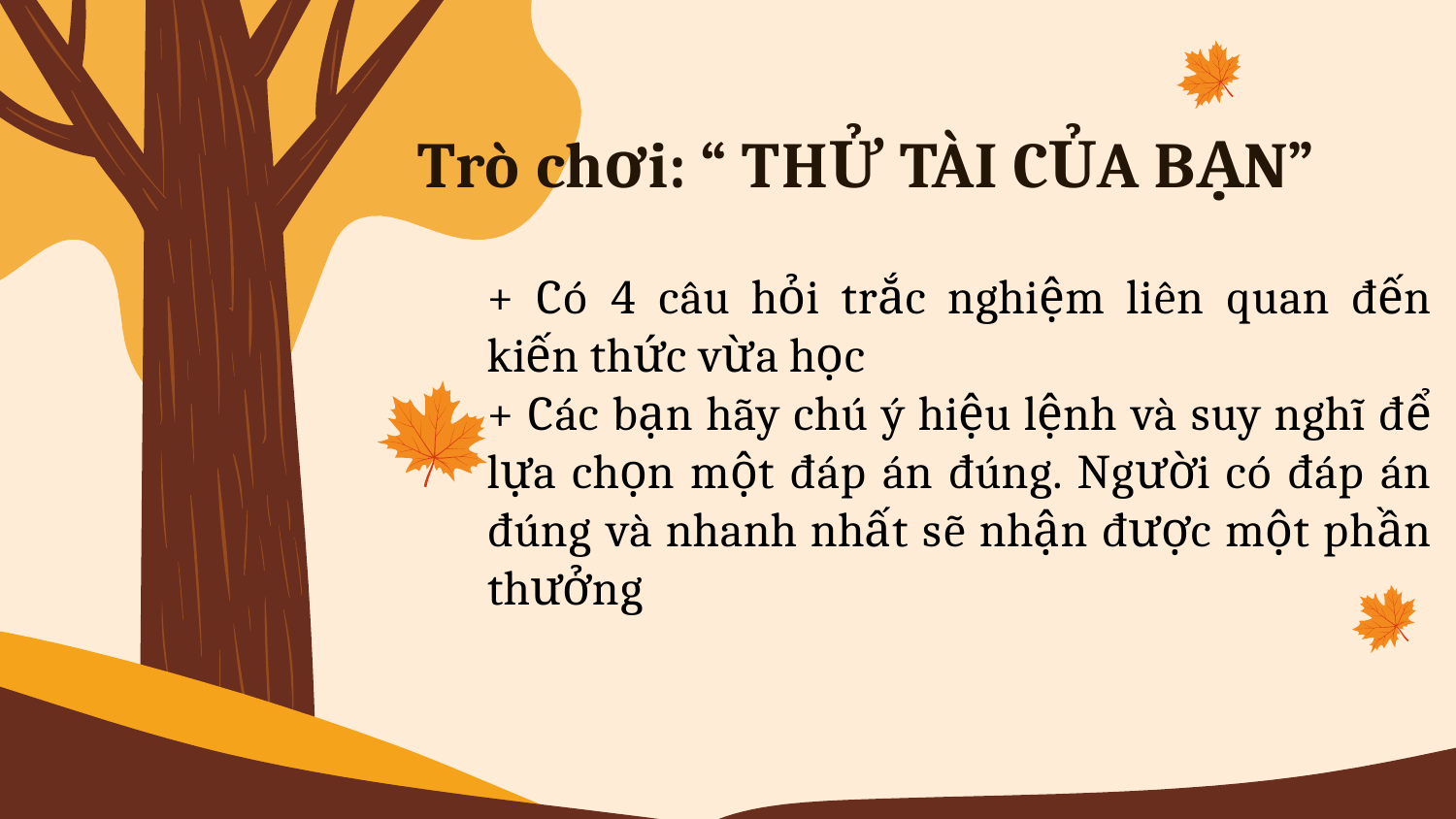

Trò chơi: “ THỬ TÀI CỦA BẠN”
+ Có 4 câu hỏi trắc nghiệm liên quan đến kiến thức vừa học
+ Các bạn hãy chú ý hiệu lệnh và suy nghĩ để lựa chọn một đáp án đúng. Người có đáp án đúng và nhanh nhất sẽ nhận được một phần thưởng